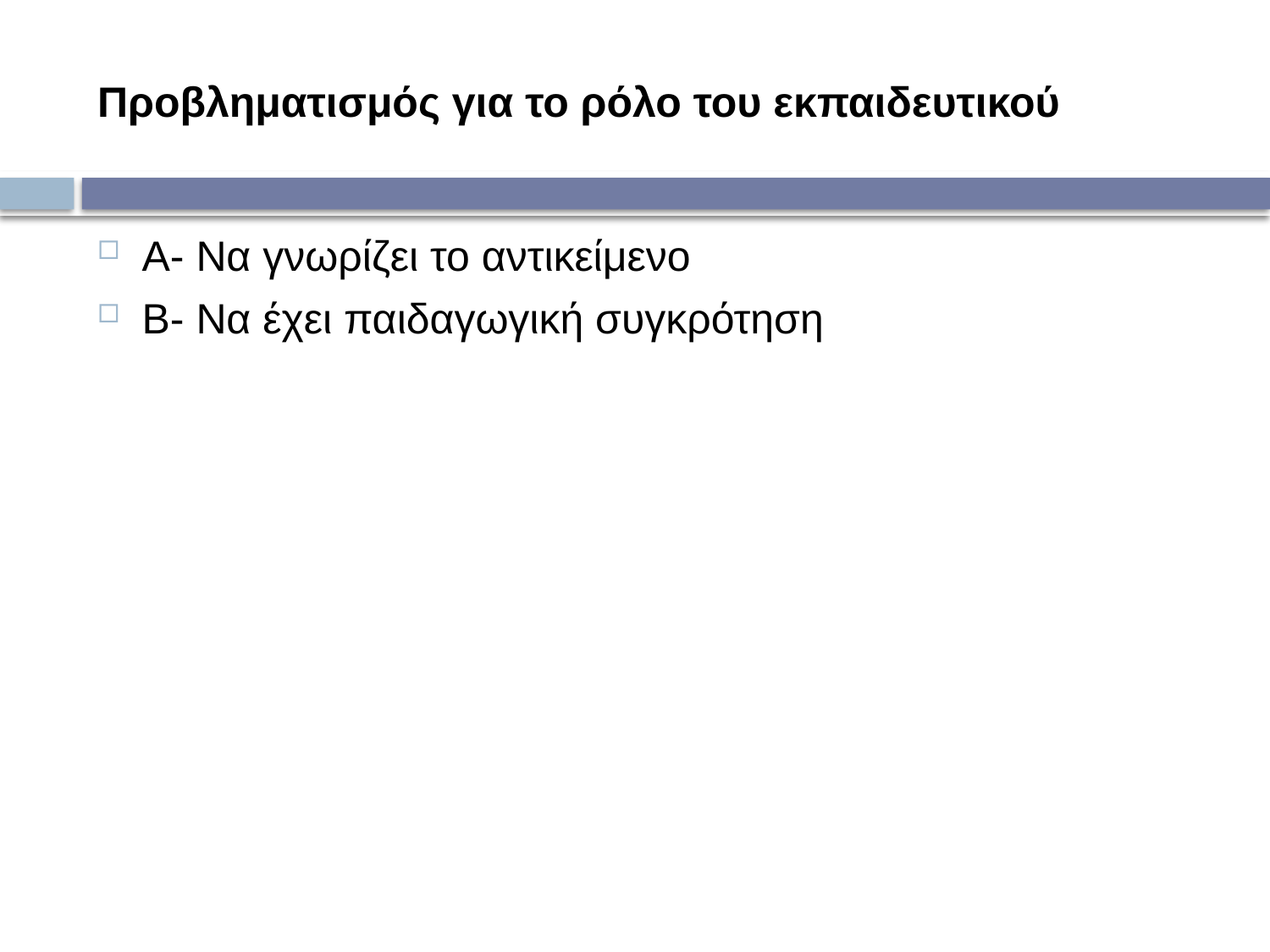

# Προβληματισμός για το ρόλο του εκπαιδευτικού
Α- Να γνωρίζει το αντικείμενο
Β- Να έχει παιδαγωγική συγκρότηση